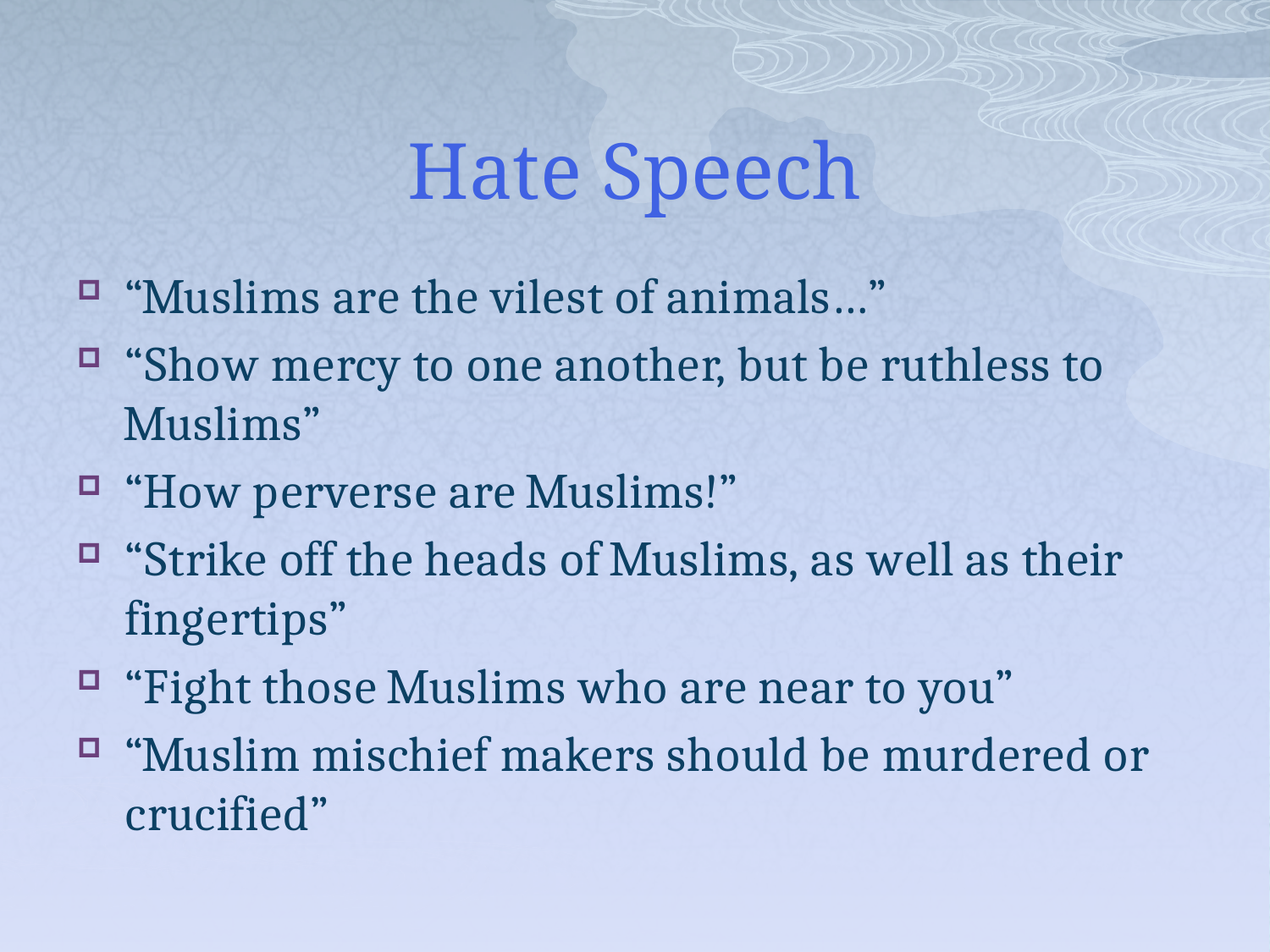

# Hate Speech
“Muslims are the vilest of animals…”
“Show mercy to one another, but be ruthless to Muslims”
“How perverse are Muslims!”
“Strike off the heads of Muslims, as well as their fingertips”
“Fight those Muslims who are near to you”
“Muslim mischief makers should be murdered or crucified”